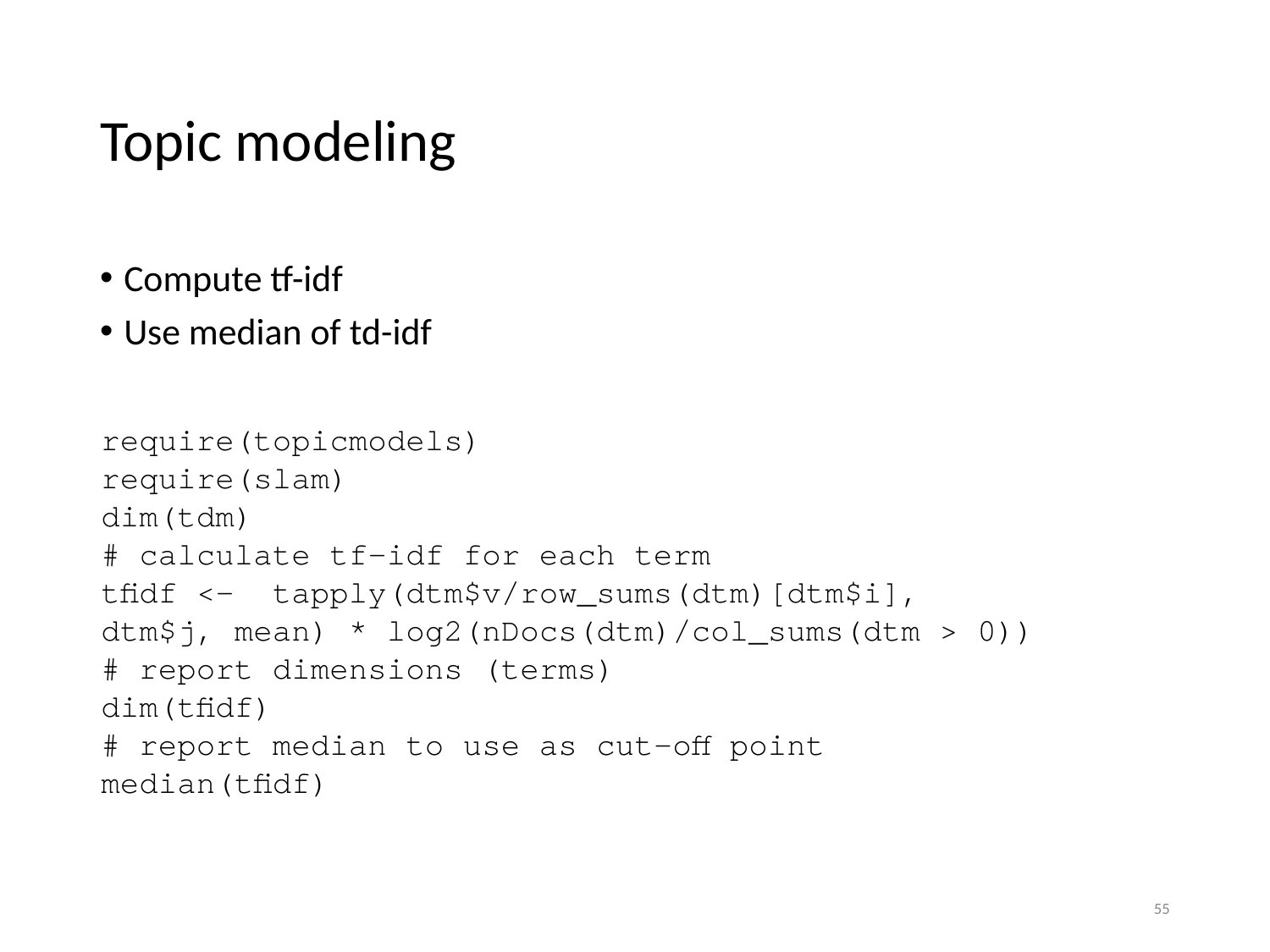

# Topic modeling
Compute tf-idf
Use median of td-idf
require(topicmodels)
require(slam)
dim(tdm)
# calculate tf-idf for each term
tfidf <-  tapply(dtm$v/row_sums(dtm)[dtm$i], dtm$j, mean) * log2(nDocs(dtm)/col_sums(dtm > 0))
# report dimensions (terms)
dim(tfidf)
# report median to use as cut-off point
median(tfidf)
55